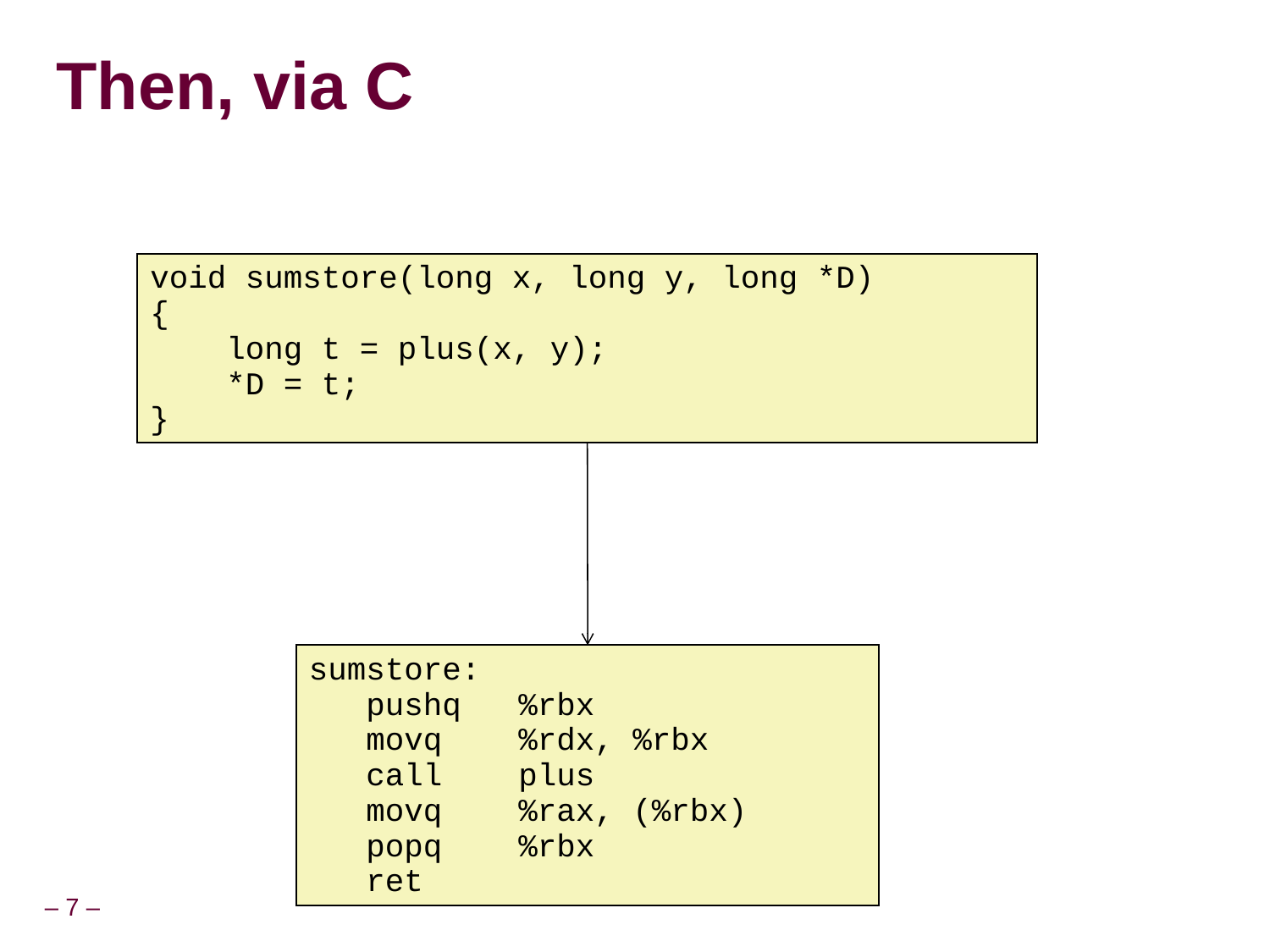

# Then, via C
void sumstore(long x, long y, long *D)
{
    long t = plus(x, y);
    *D = t;
}
sumstore:
   pushq   %rbx
   movq    %rdx, %rbx
   call    plus
   movq    %rax, (%rbx)
   popq    %rbx
   ret